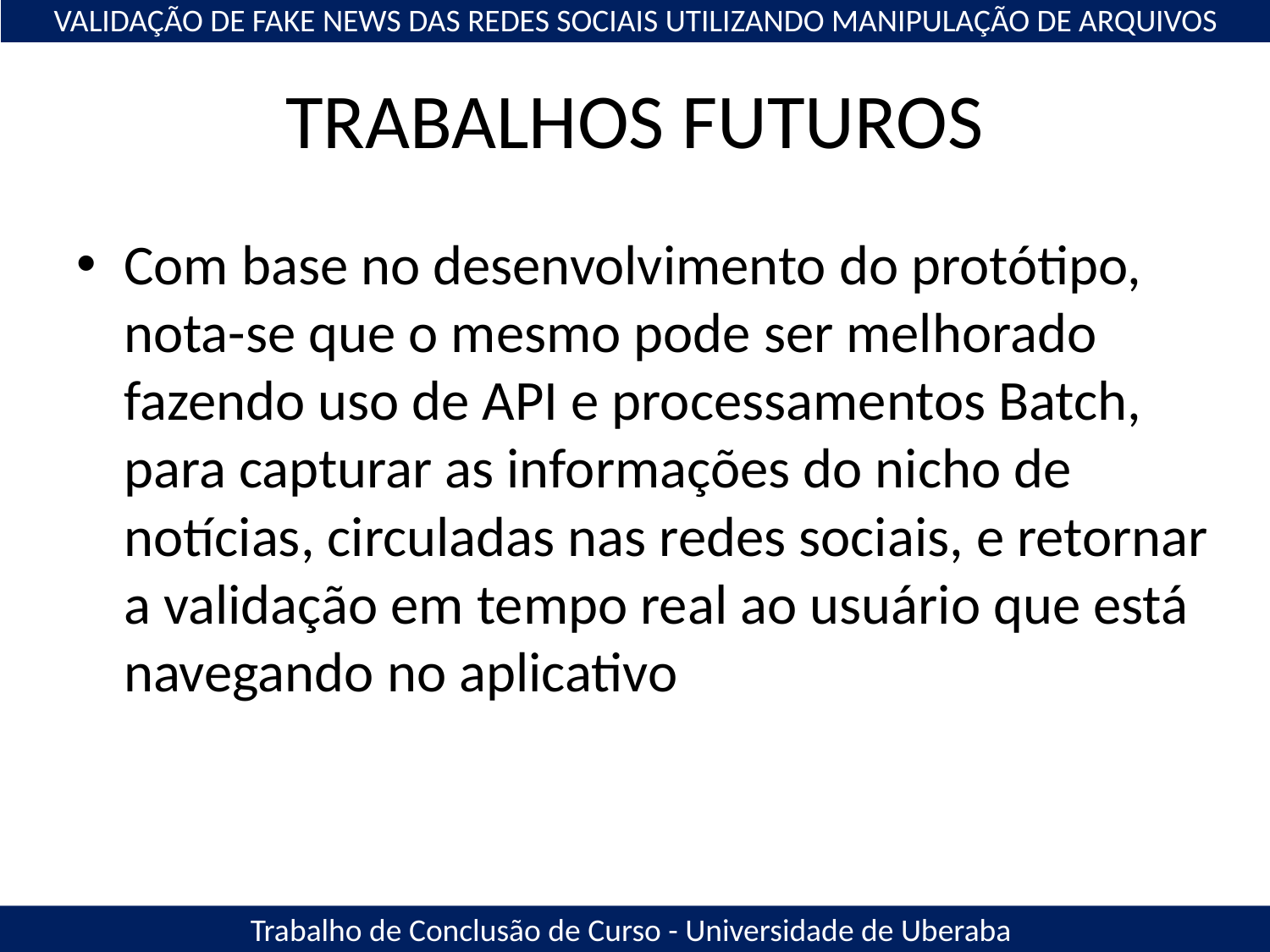

VALIDAÇÃO DE FAKE NEWS DAS REDES SOCIAIS UTILIZANDO MANIPULAÇÃO DE ARQUIVOS
# TRABALHOS FUTUROS
Com base no desenvolvimento do protótipo, nota-se que o mesmo pode ser melhorado fazendo uso de API e processamentos Batch, para capturar as informações do nicho de notícias, circuladas nas redes sociais, e retornar a validação em tempo real ao usuário que está navegando no aplicativo

Trabalho de Conclusão de Curso - Universidade de Uberaba